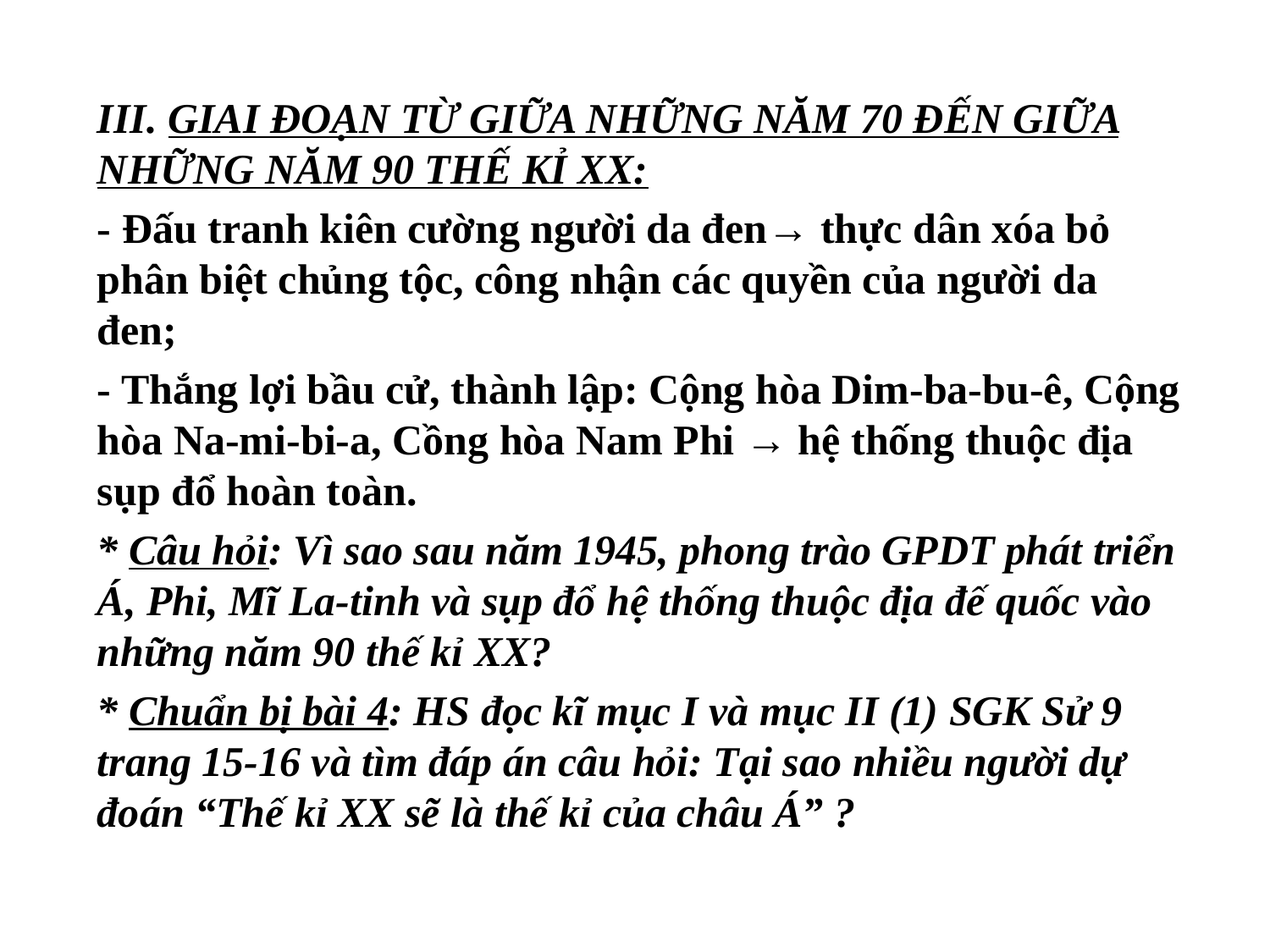

III. GIAI ĐOẠN TỪ GIỮA NHỮNG NĂM 70 ĐẾN GIỮA NHỮNG NĂM 90 THẾ KỈ XX:
- Đấu tranh kiên cường người da đen→ thực dân xóa bỏ phân biệt chủng tộc, công nhận các quyền của người da đen;
- Thắng lợi bầu cử, thành lập: Cộng hòa Dim-ba-bu-ê, Cộng hòa Na-mi-bi-a, Cồng hòa Nam Phi → hệ thống thuộc địa sụp đổ hoàn toàn.
* Câu hỏi: Vì sao sau năm 1945, phong trào GPDT phát triển Á, Phi, Mĩ La-tinh và sụp đổ hệ thống thuộc địa đế quốc vào những năm 90 thế kỉ XX?
* Chuẩn bị bài 4: HS đọc kĩ mục I và mục II (1) SGK Sử 9  trang 15-16 và tìm đáp án câu hỏi: Tại sao nhiều người dự đoán “Thế kỉ XX sẽ là thế kỉ của châu Á” ?